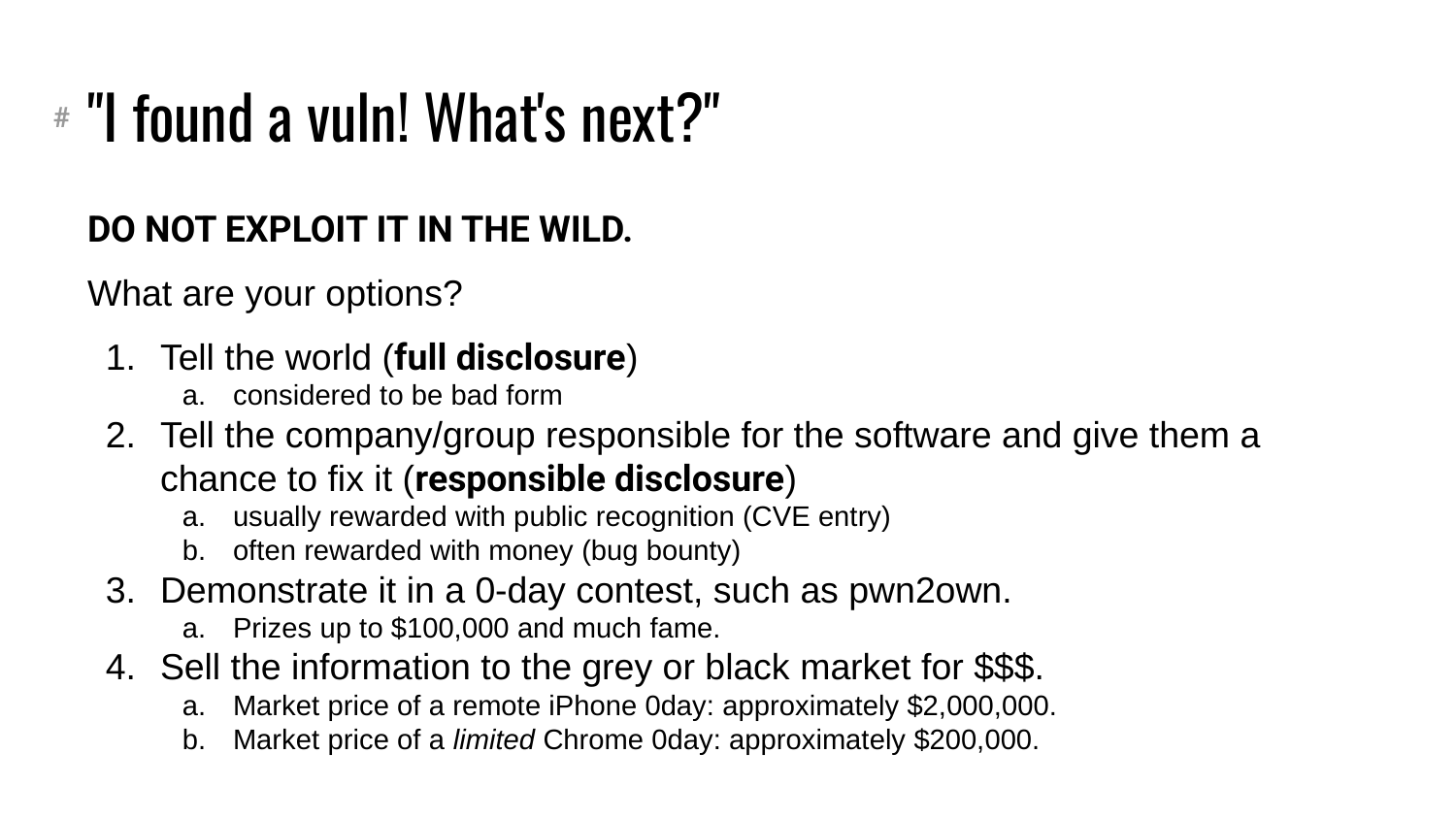

# "I found a vuln! What's next?"
DO NOT EXPLOIT IT IN THE WILD.
What are your options?
Tell the world (full disclosure)
considered to be bad form
Tell the company/group responsible for the software and give them a chance to fix it (responsible disclosure)
usually rewarded with public recognition (CVE entry)
often rewarded with money (bug bounty)
Demonstrate it in a 0-day contest, such as pwn2own.
Prizes up to $100,000 and much fame.
Sell the information to the grey or black market for $$$.
Market price of a remote iPhone 0day: approximately $2,000,000.
Market price of a limited Chrome 0day: approximately $200,000.